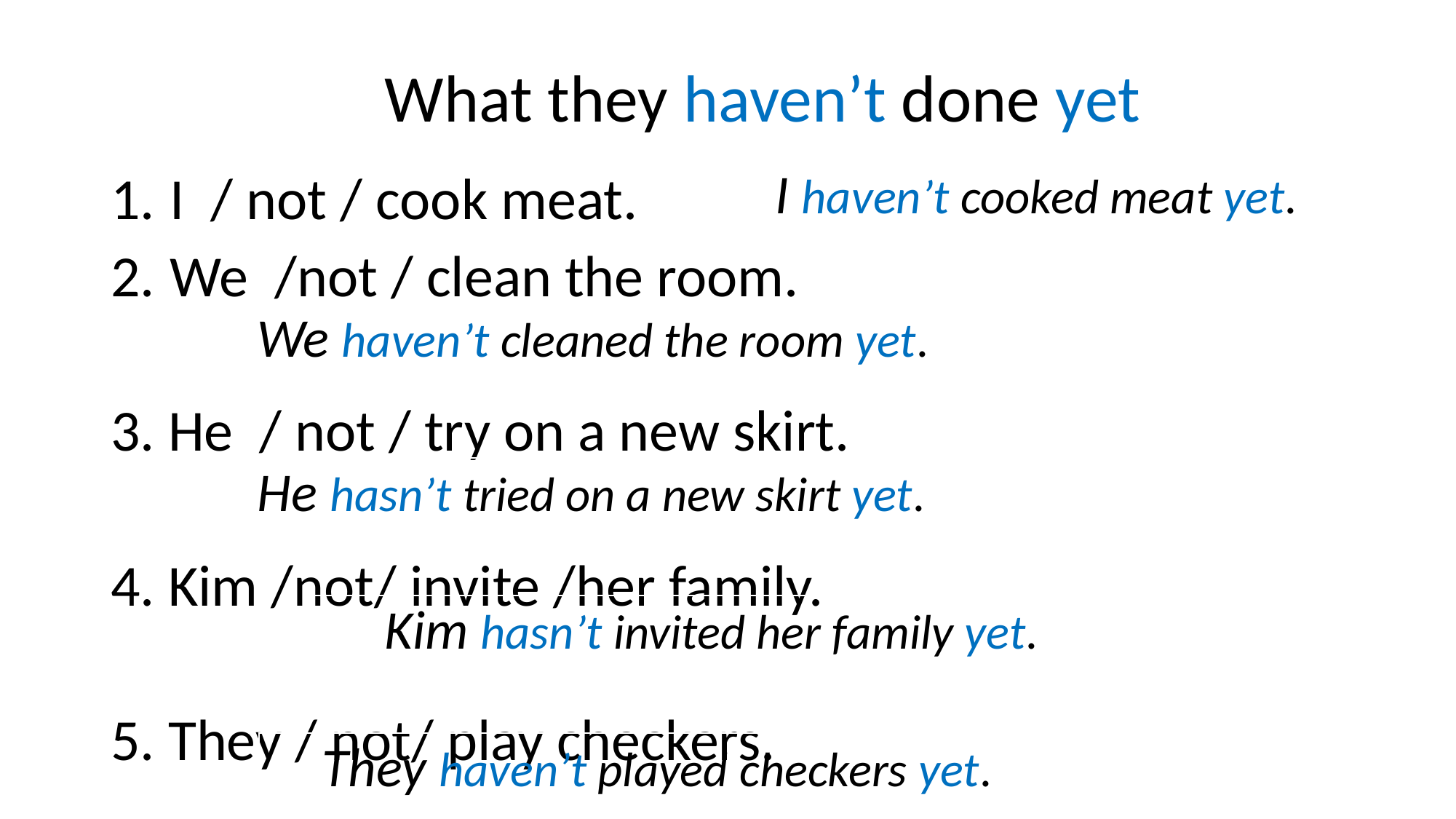

# What they haven’t done yet
   I haven’t cooked meat yet.
I  / not / cook meat.
We  /not / clean the room.

3. He  / not / try on a new skirt.

4. Kim /not/ invite /her family.

5. They / not/ play checkers.
   We haven’t cleaned the room yet.
   He hasn’t tried on a new skirt yet.
   Kim hasn’t invited her family yet.
   They haven’t played checkers yet.